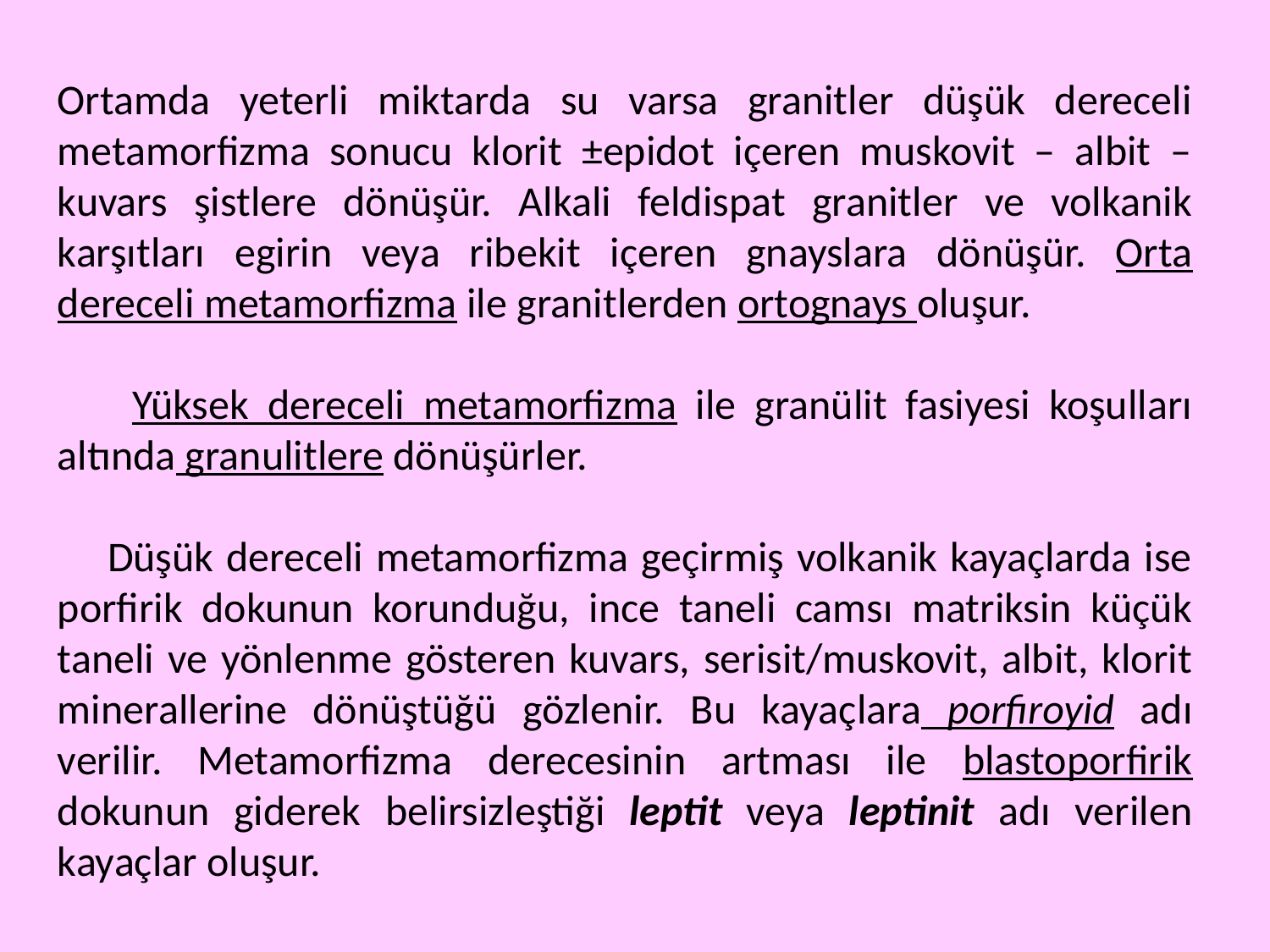

Ortamda yeterli miktarda su varsa granitler düşük dereceli metamorfizma sonucu klorit ±epidot içeren muskovit – albit – kuvars şistlere dönüşür. Alkali feldispat granitler ve volkanik karşıtları egirin veya ribekit içeren gnayslara dönüşür. Orta dereceli metamorfizma ile granitlerden ortognays oluşur.

    Yüksek dereceli metamorfizma ile granülit fasiyesi koşulları altında granulitlere dönüşürler.

    Düşük dereceli metamorfizma geçirmiş volkanik kayaçlarda ise porfirik dokunun korunduğu, ince taneli camsı matriksin küçük taneli ve yönlenme gösteren kuvars, serisit/muskovit, albit, klorit minerallerine dönüştüğü gözlenir. Bu kayaçlara porfiroyid adı verilir. Metamorfizma derecesinin artması ile blastoporfirik dokunun giderek belirsizleştiği leptit veya leptinit adı verilen kayaçlar oluşur.